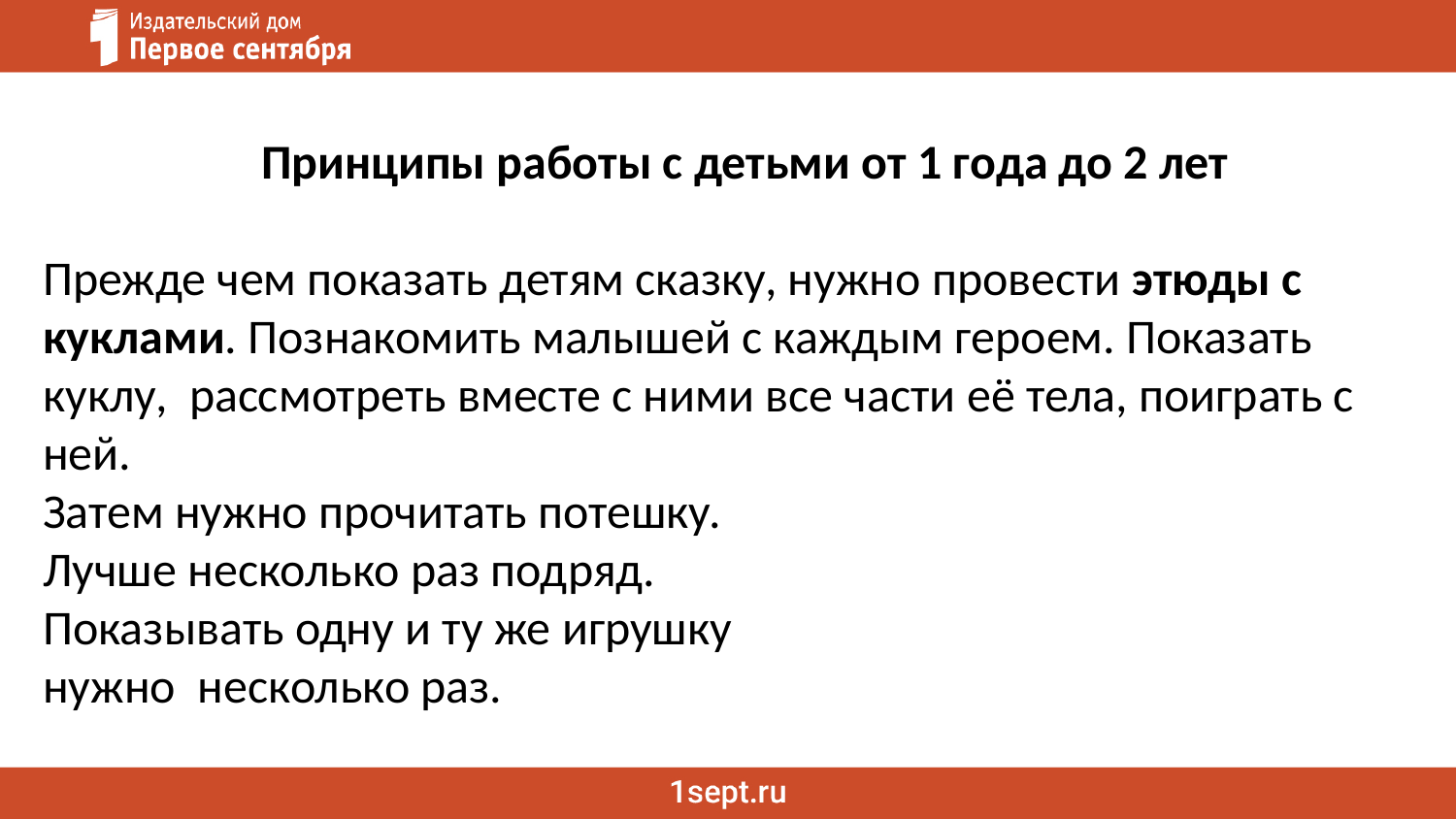

Принципы работы с детьми от 1 года до 2 лет

Прежде чем показать детям сказку, нужно провести этюды с куклами. Познакомить малышей с каждым героем. Показать куклу,  рассмотреть вместе с ними все части её тела, поиграть с ней.
Затем нужно прочитать потешку.
Лучше несколько раз подряд.
Показывать одну и ту же игрушку
нужно  несколько раз.